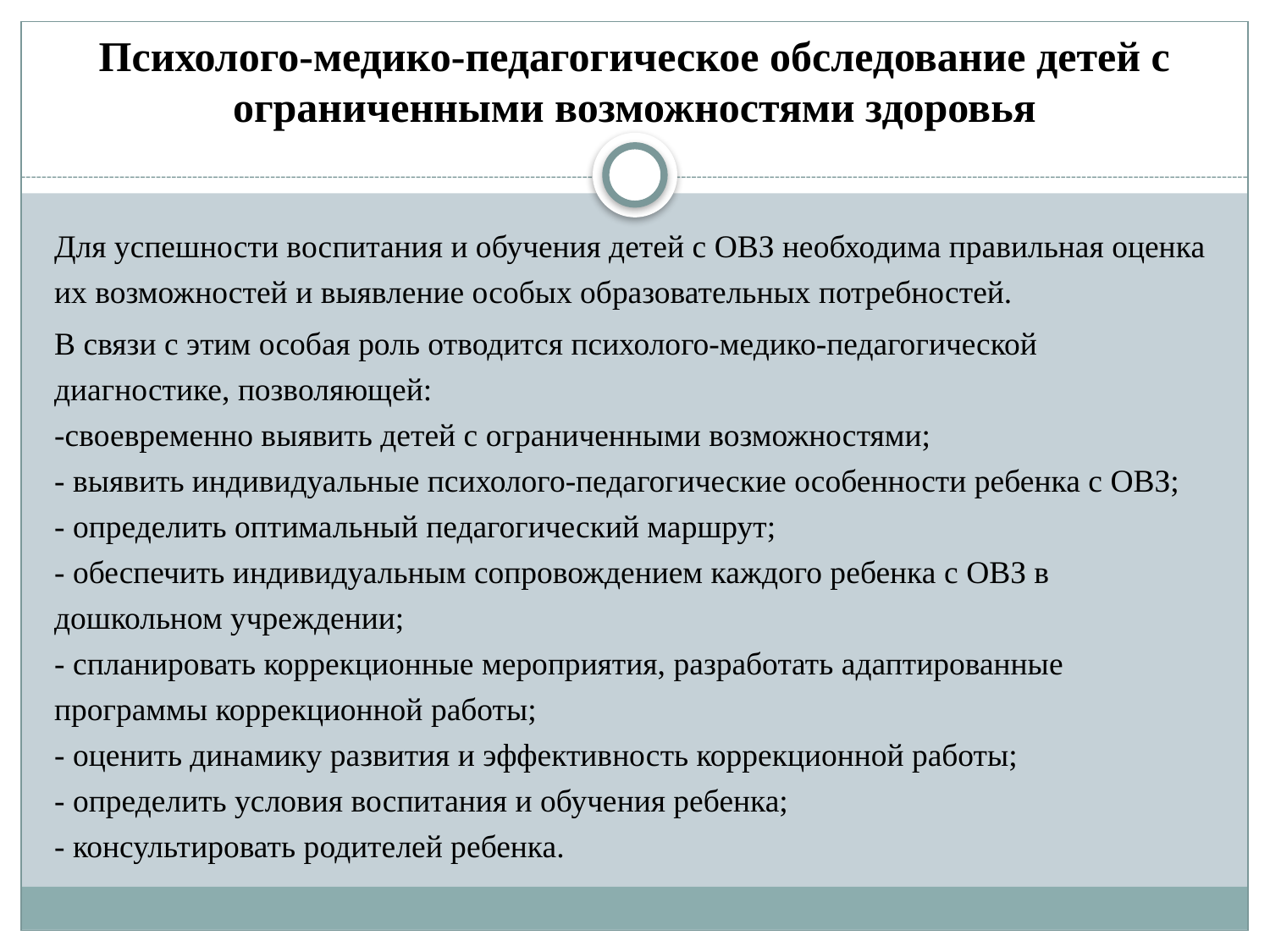

# Психолого-медико-педагогическое обследование детей с ограниченными возможностями здоровья
Для успешности воспитания и обучения детей с ОВЗ необходима правильная оценка их возможностей и выявление особых образовательных потребностей.
В связи с этим особая роль отводится психолого-медико-педагогической диагностике, позволяющей:
-своевременно выявить детей с ограниченными возможностями;
- выявить индивидуальные психолого-педагогические особенности ребенка с ОВЗ;
- определить оптимальный педагогический маршрут;
- обеспечить индивидуальным сопровождением каждого ребенка с ОВЗ в дошкольном учреждении;
- спланировать коррекционные мероприятия, разработать адаптированные программы коррекционной работы;
- оценить динамику развития и эффективность коррекционной работы;
- определить условия воспитания и обучения ребенка;
- консультировать родителей ребенка.